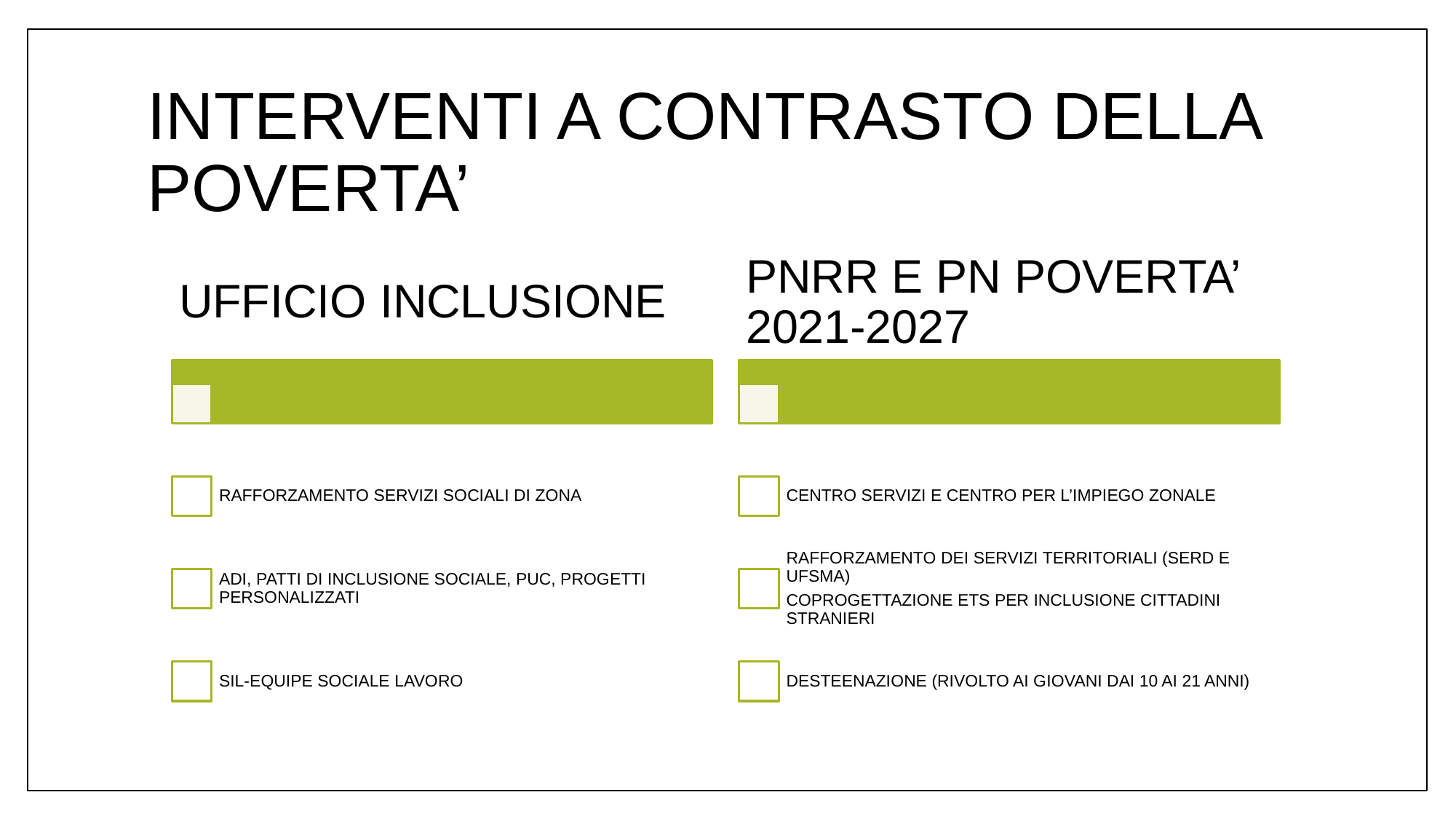

# INTERVENTI A CONTRASTO DELLA POVERTA’
UFFICIO INCLUSIONE
RAFFORZAMENTO SERVIZI SOCIALI DI ZONA
ADI, PATTI DI INCLUSIONE SOCIALE, PUC, PROGETTI PERSONALIZZATI
SIL-EQUIPE SOCIALE LAVORO
PNRR E PN POVERTA’ 2021-2027
CENTRO SERVIZI E CENTRO PER L’IMPIEGO ZONALE
RAFFORZAMENTO DEI SERVIZI TERRITORIALI (SERD E UFSMA)
COPROGETTAZIONE ETS PER INCLUSIONE CITTADINI STRANIERI
DESTEENAZIONE (RIVOLTO AI GIOVANI DAI 10 AI 21 ANNI)